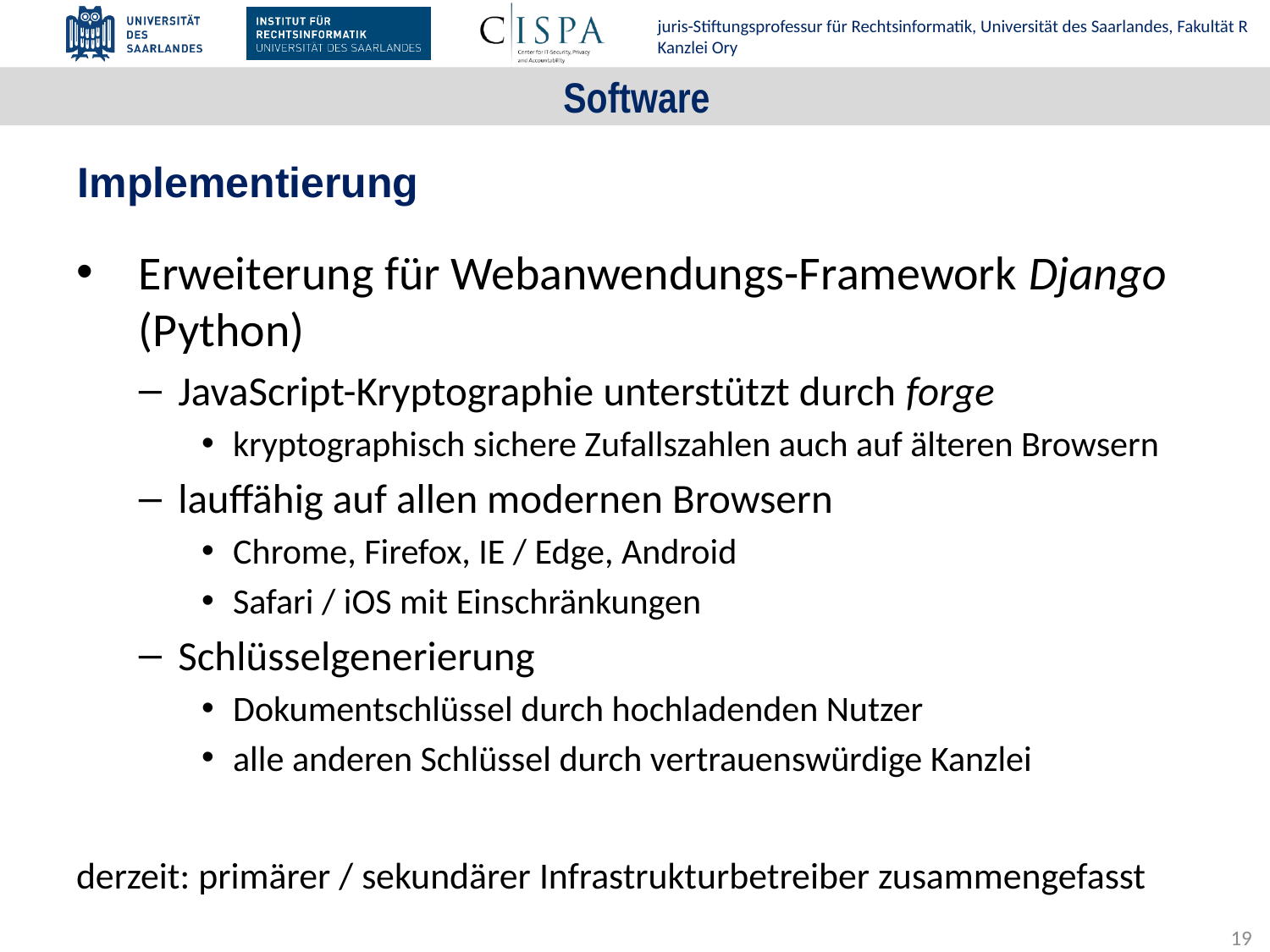

# Software
Implementierung
Erweiterung für Webanwendungs-Framework Django (Python)
JavaScript-Kryptographie unterstützt durch forge
kryptographisch sichere Zufallszahlen auch auf älteren Browsern
lauffähig auf allen modernen Browsern
Chrome, Firefox, IE / Edge, Android
Safari / iOS mit Einschränkungen
Schlüsselgenerierung
Dokumentschlüssel durch hochladenden Nutzer
alle anderen Schlüssel durch vertrauenswürdige Kanzlei

derzeit: primärer / sekundärer Infrastrukturbetreiber zusammengefasst
19